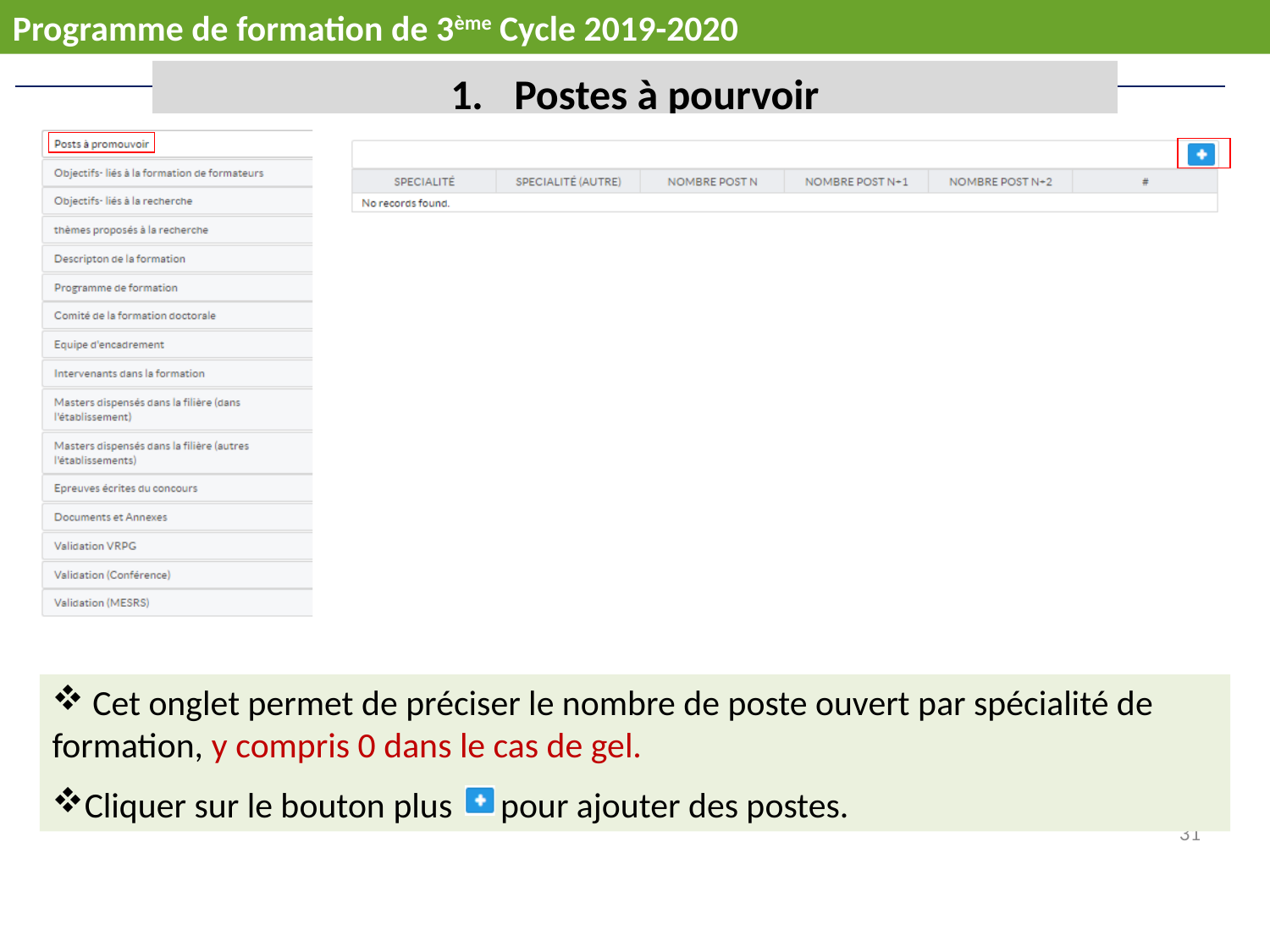

Programme de formation de 3ème Cycle 2019-2020
Postes à pourvoir

 Cet onglet permet de préciser le nombre de poste ouvert par spécialité de formation, y compris 0 dans le cas de gel.
Cliquer sur le bouton plus      pour ajouter des postes.

31